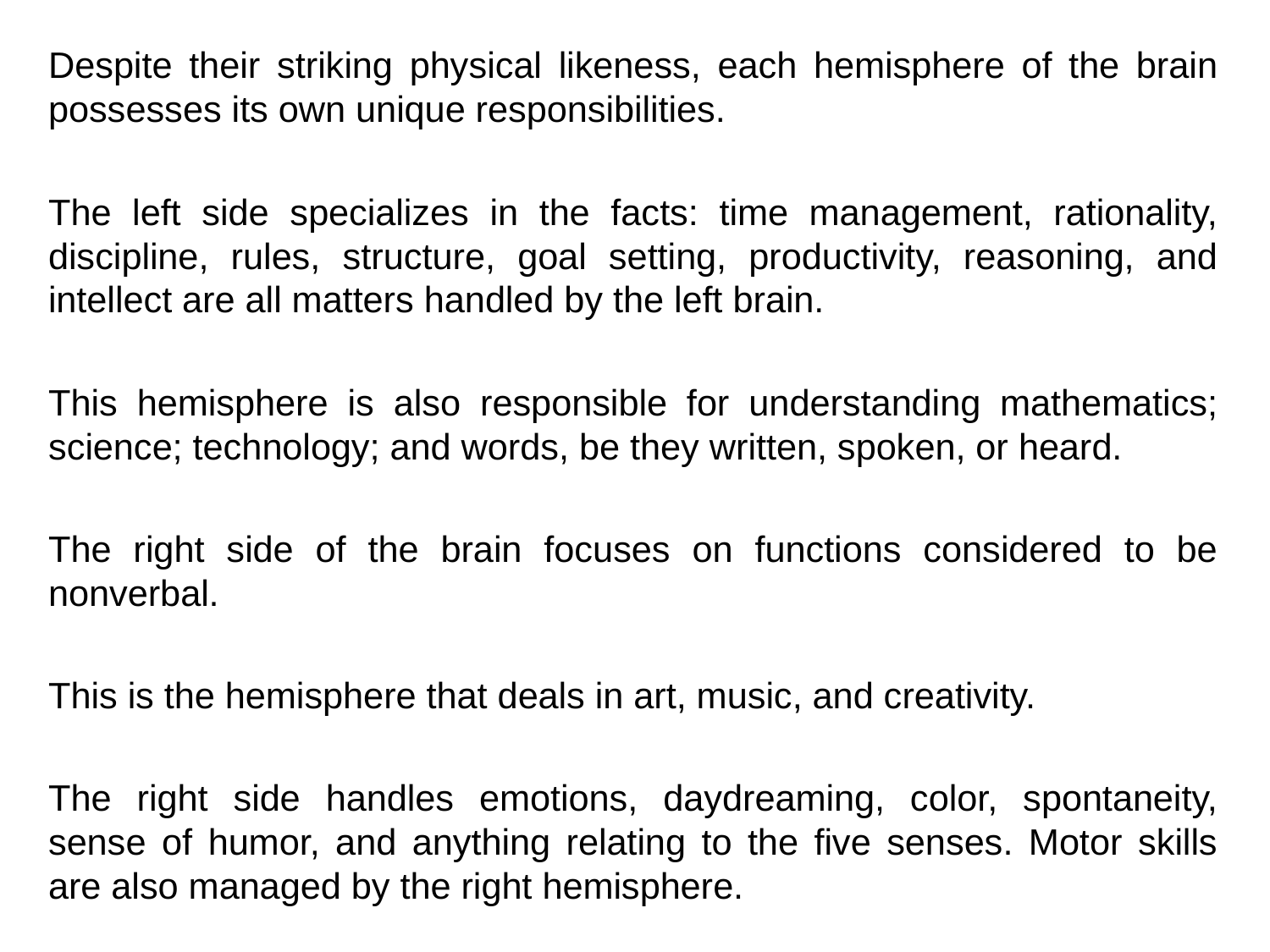

Despite their striking physical likeness, each hemisphere of the brain possesses its own unique responsibilities.

The left side specializes in the facts: time management, rationality, discipline, rules, structure, goal setting, productivity, reasoning, and intellect are all matters handled by the left brain.

This hemisphere is also responsible for understanding mathematics; science; technology; and words, be they written, spoken, or heard.

The right side of the brain focuses on functions considered to be nonverbal.

This is the hemisphere that deals in art, music, and creativity.

The right side handles emotions, daydreaming, color, spontaneity, sense of humor, and anything relating to the five senses. Motor skills are also managed by the right hemisphere.